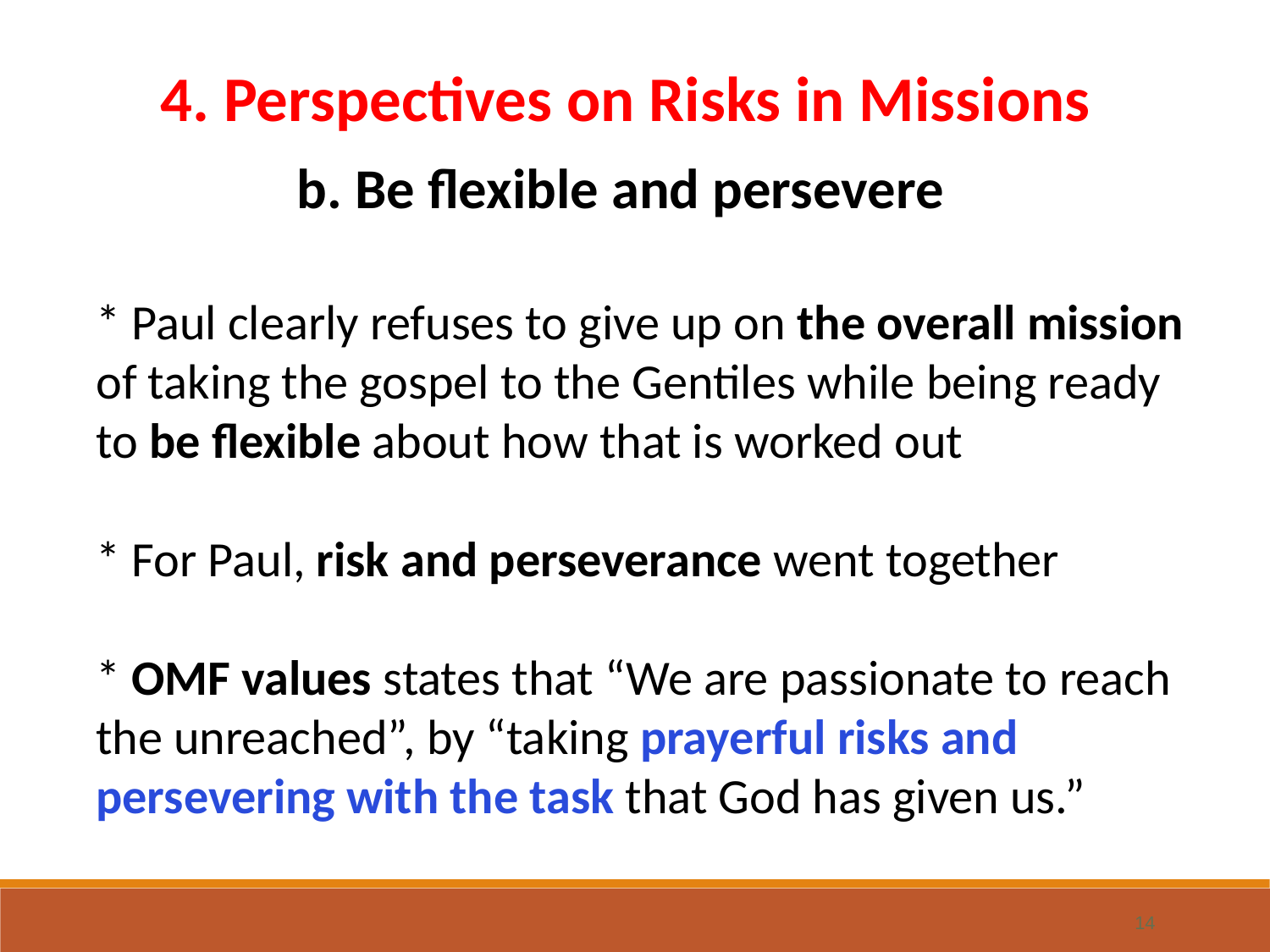

4. Perspectives on Risks in Missions
b. Be flexible and persevere
* Paul clearly refuses to give up on the overall mission of taking the gospel to the Gentiles while being ready to be flexible about how that is worked out

* For Paul, risk and perseverance went together

* OMF values states that “We are passionate to reach the unreached”, by “taking prayerful risks and persevering with the task that God has given us.”

14